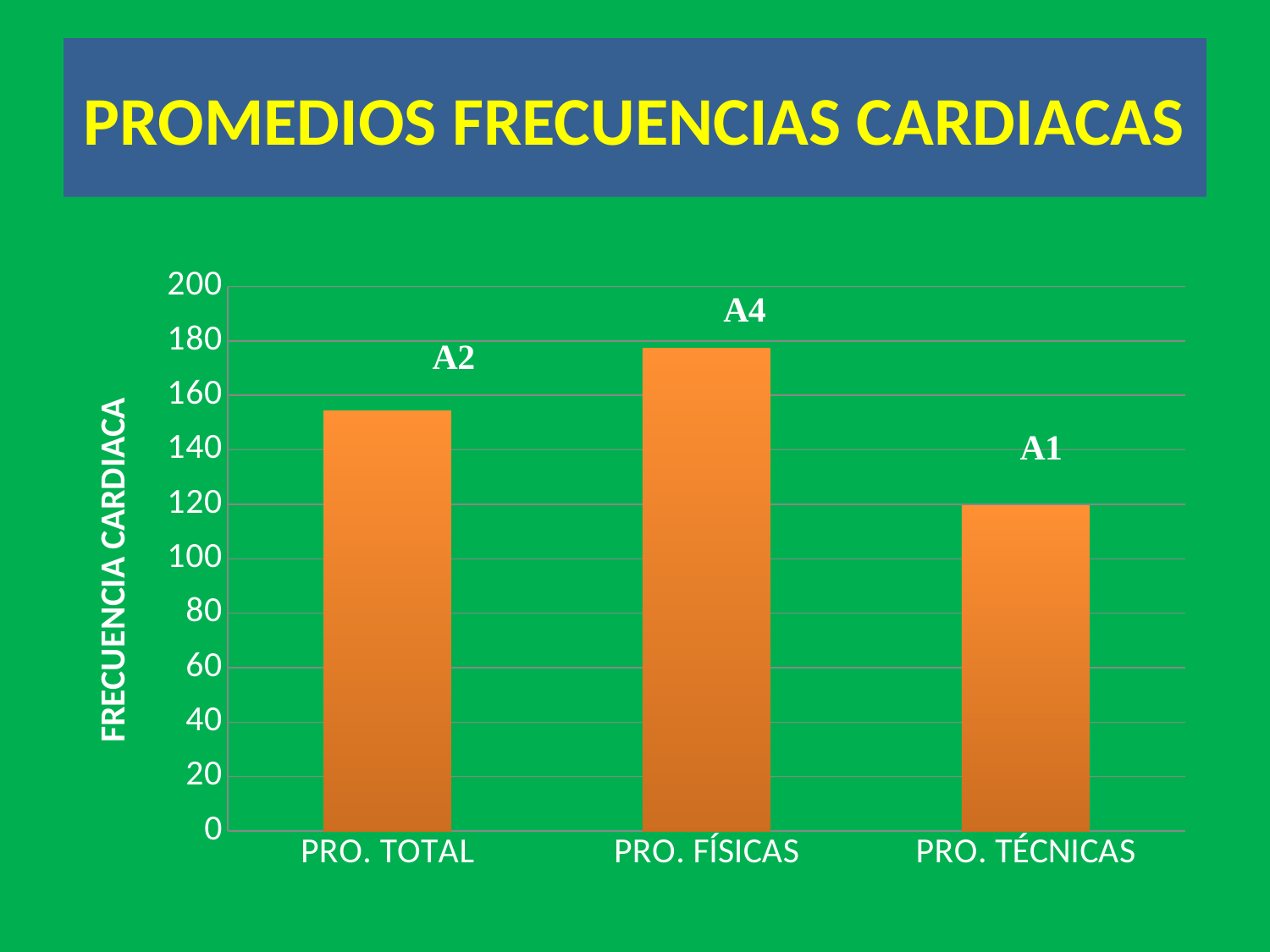

# PROMEDIOS FRECUENCIAS CARDIACAS

### Chart

| Category |  |
|---|---|
| PRO. TOTAL | 154.2 |
| PRO. FÍSICAS | 177.33333333333334 |
| PRO. TÉCNICAS | 119.5 |